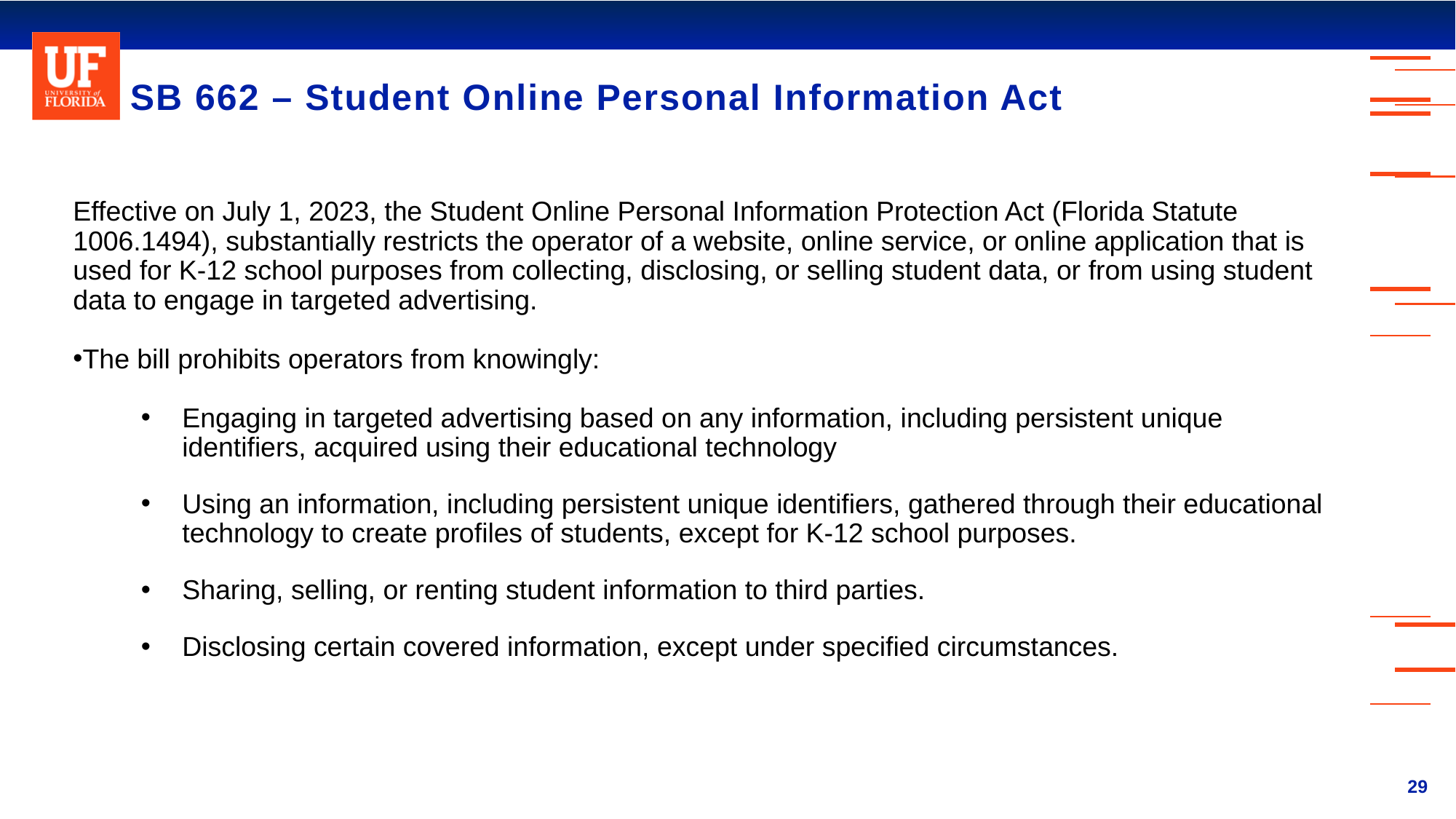

# SB 662 – Student Online Personal Information Act
Effective on July 1, 2023, the Student Online Personal Information Protection Act (Florida Statute 1006.1494), substantially restricts the operator of a website, online service, or online application that is used for K-12 school purposes from collecting, disclosing, or selling student data, or from using student data to engage in targeted advertising.

The bill prohibits operators from knowingly:

Engaging in targeted advertising based on any information, including persistent unique identifiers, acquired using their educational technology
Using an information, including persistent unique identifiers, gathered through their educational technology to create profiles of students, except for K-12 school purposes.
Sharing, selling, or renting student information to third parties.
Disclosing certain covered information, except under specified circumstances.